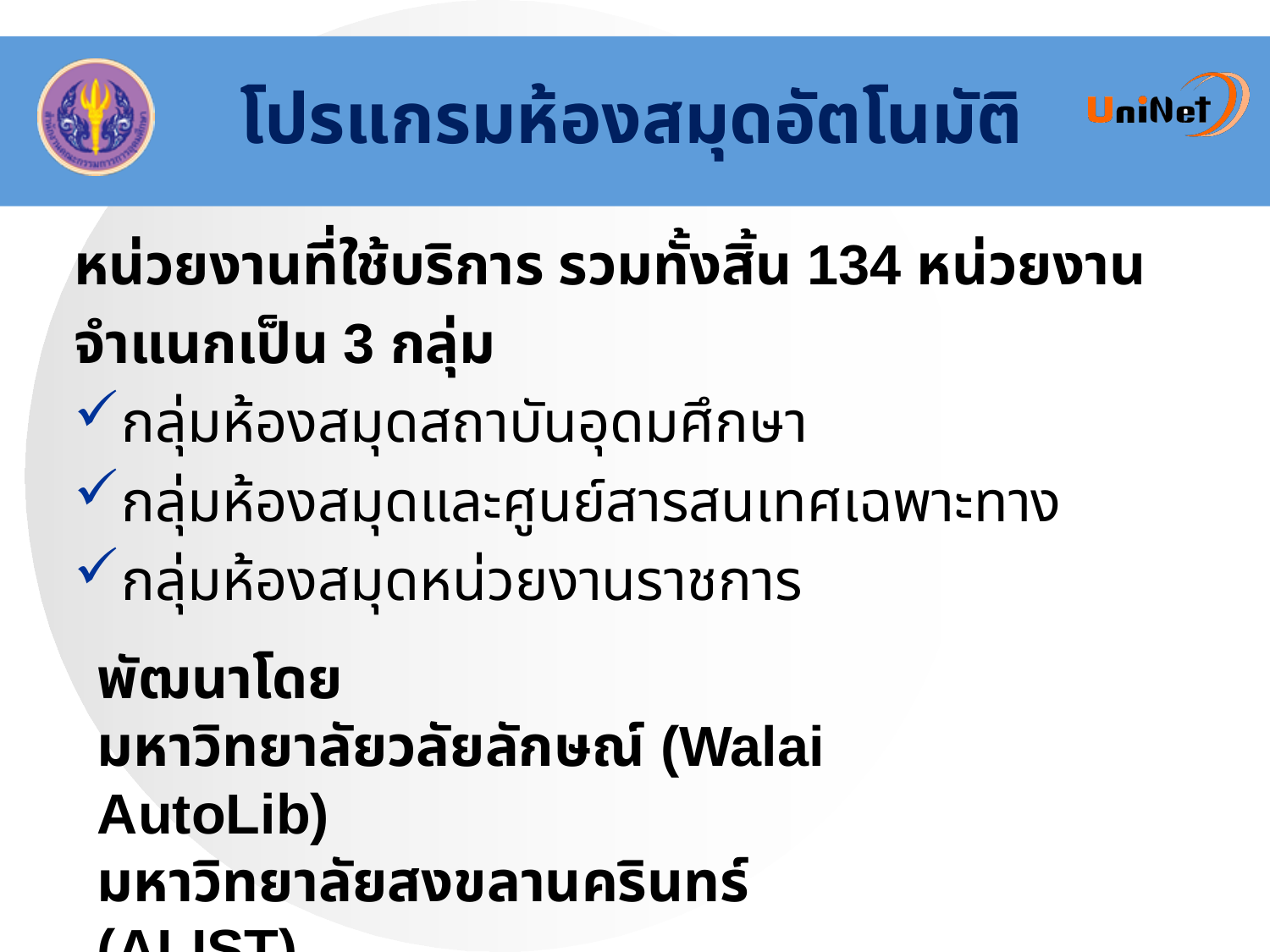

# โปรแกรมห้องสมุดอัตโนมัติ
หน่วยงานที่ใช้บริการ รวมทั้งสิ้น 134 หน่วยงาน
จำแนกเป็น 3 กลุ่ม
กลุ่มห้องสมุดสถาบันอุดมศึกษา
กลุ่มห้องสมุดและศูนย์สารสนเทศเฉพาะทาง
กลุ่มห้องสมุดหน่วยงานราชการ
พัฒนาโดย
มหาวิทยาลัยวลัยลักษณ์ (Walai AutoLib)
มหาวิทยาลัยสงขลานครินทร์ (ALIST)
มหาวิทยาลัยเทคโนโลยีพระจอมเกล้าธนบุรี (ส้มสุก)